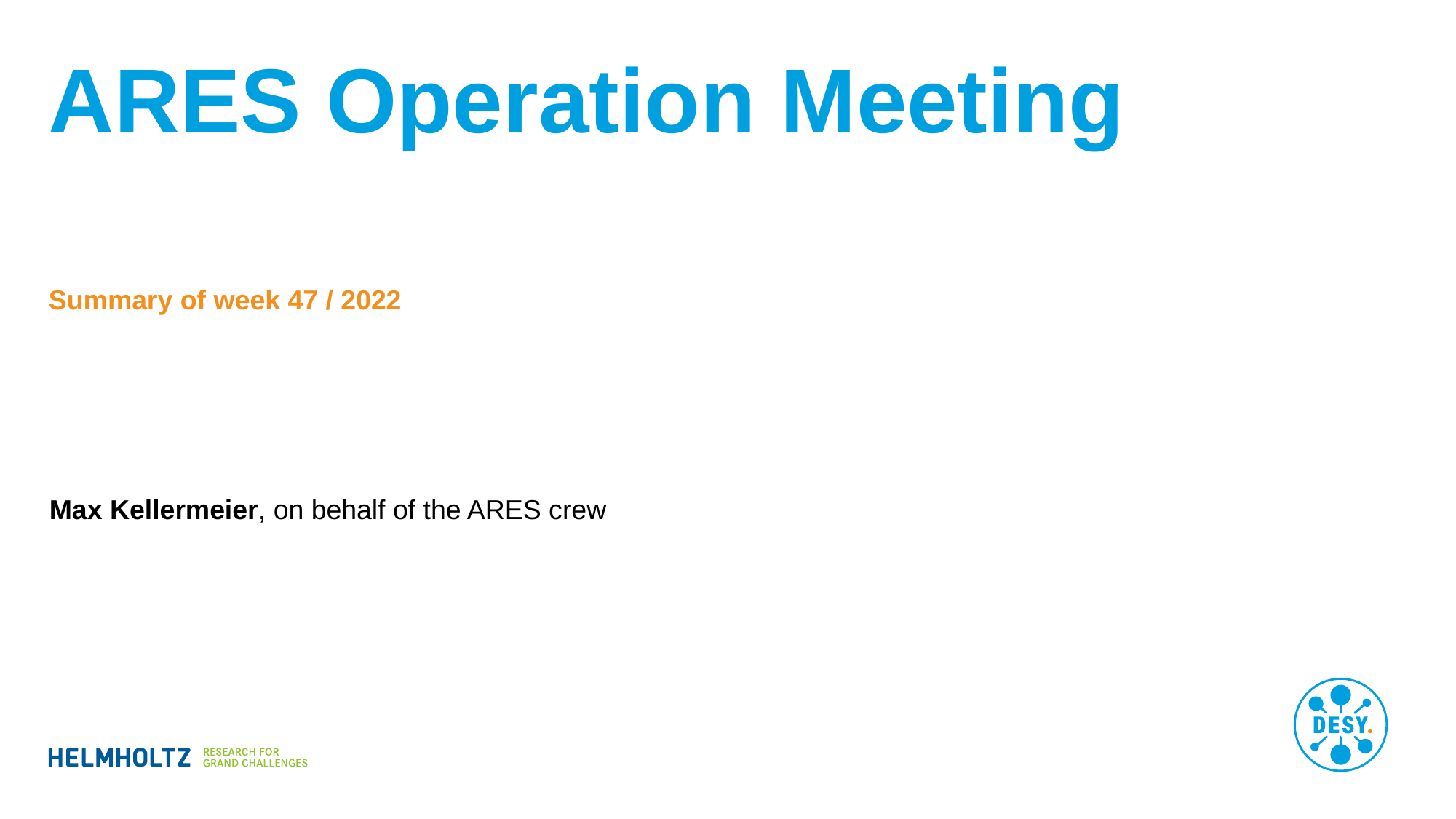

# ARES Operation Meeting
Summary of week 47 / 2022
Max Kellermeier, on behalf of the ARES crew